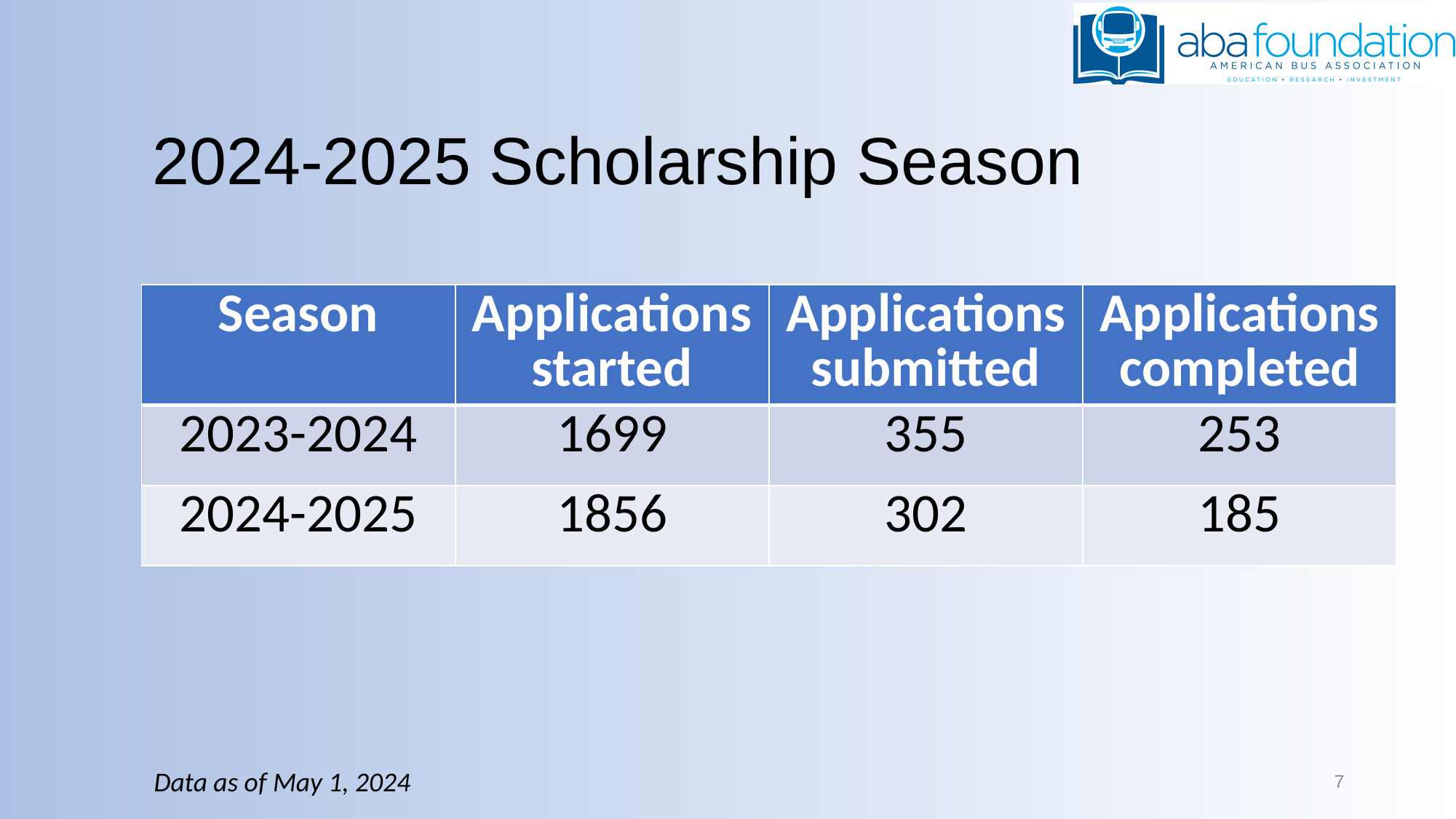

# 2024-2025 Scholarship Season
| Season | Applications started | Applications submitted | Applications completed |
| --- | --- | --- | --- |
| 2023-2024 | 1699 | 355 | 253 |
| 2024-2025 | 1856 | 302 | 185 |
Data as of May 1, 2024
7